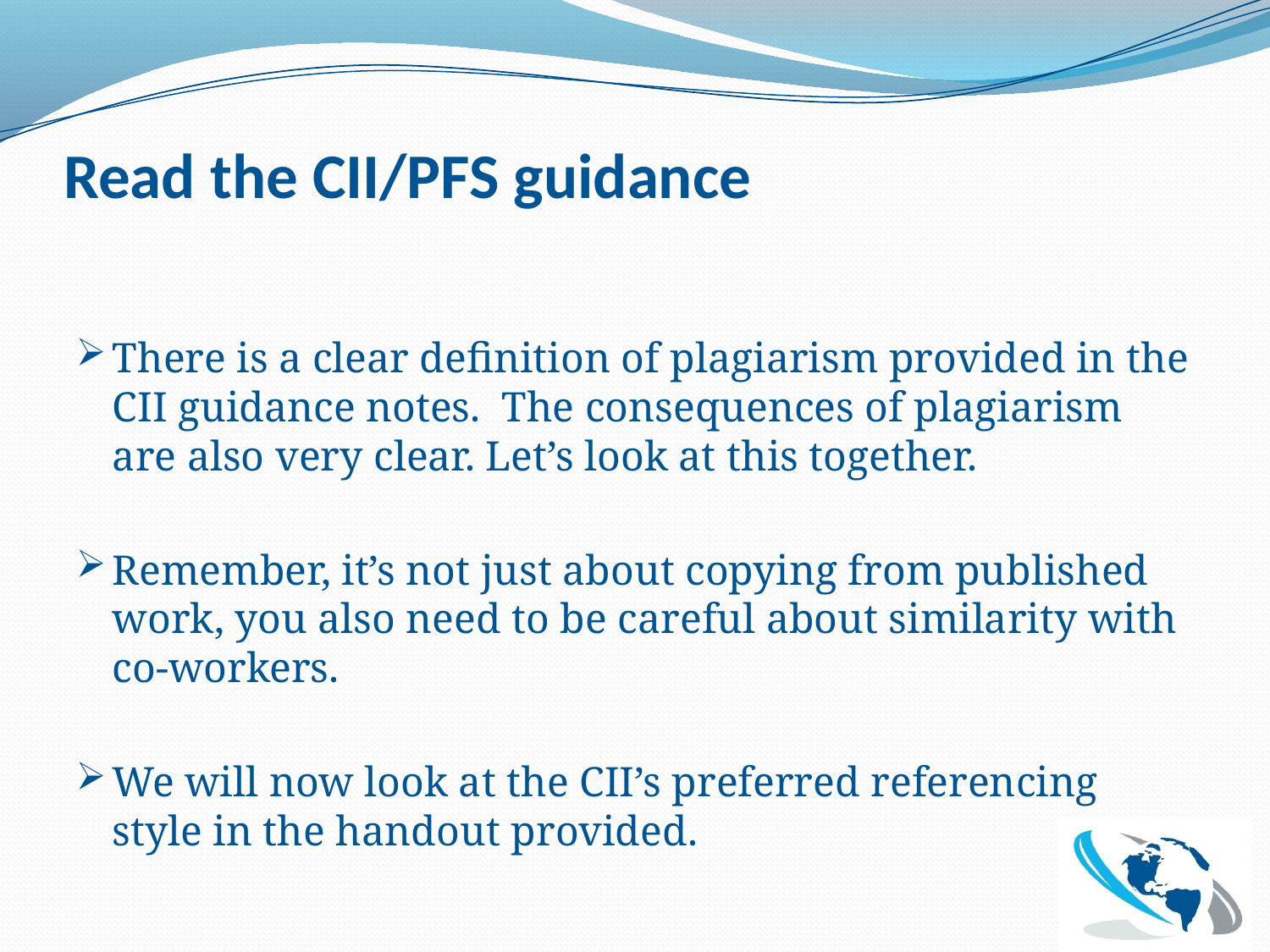

# Read the CII/PFS guidance

There is a clear definition of plagiarism provided in the CII guidance notes.  The consequences of plagiarism are also very clear. Let’s look at this together.

Remember, it’s not just about copying from published work, you also need to be careful about similarity with co-workers.

We will now look at the CII’s preferred referencing style in the handout provided.